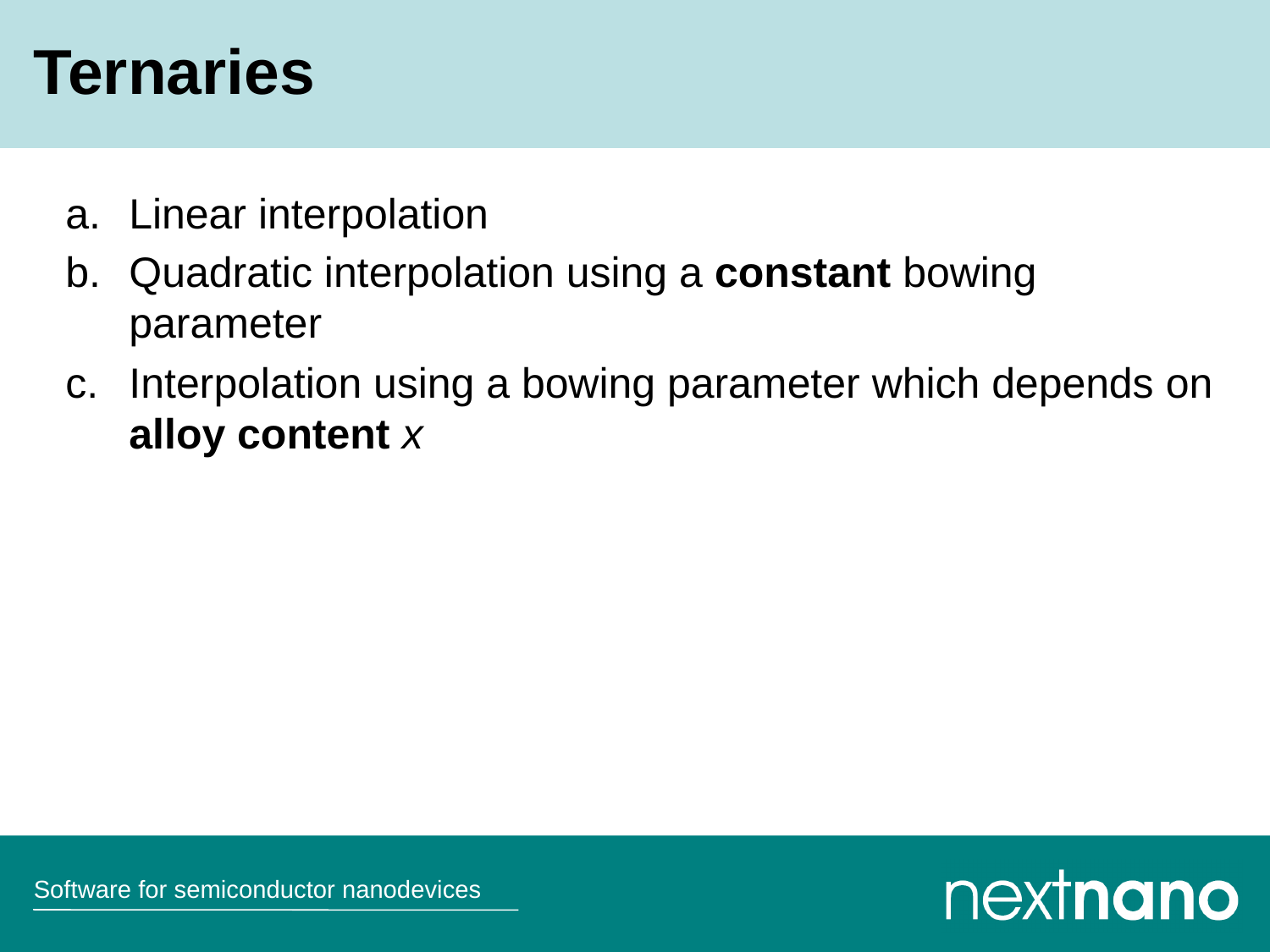

# Ternaries
Linear interpolation
Quadratic interpolation using a constant bowing parameter
Interpolation using a bowing parameter which depends on alloy content x